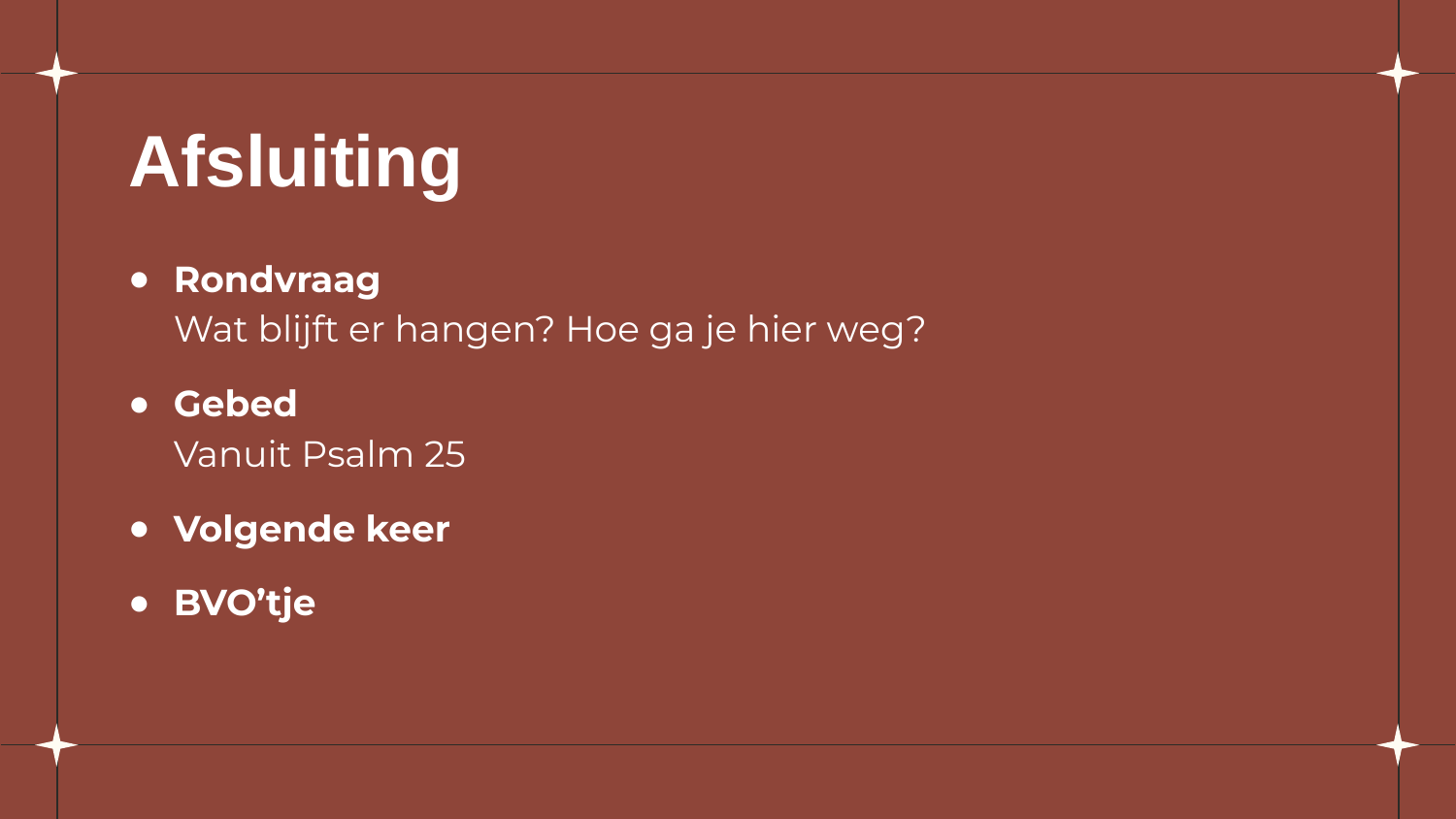

# Afsluiting
Rondvraag
Wat blijft er hangen? Hoe ga je hier weg?
Gebed
Vanuit Psalm 25
Volgende keer
BVO’tje